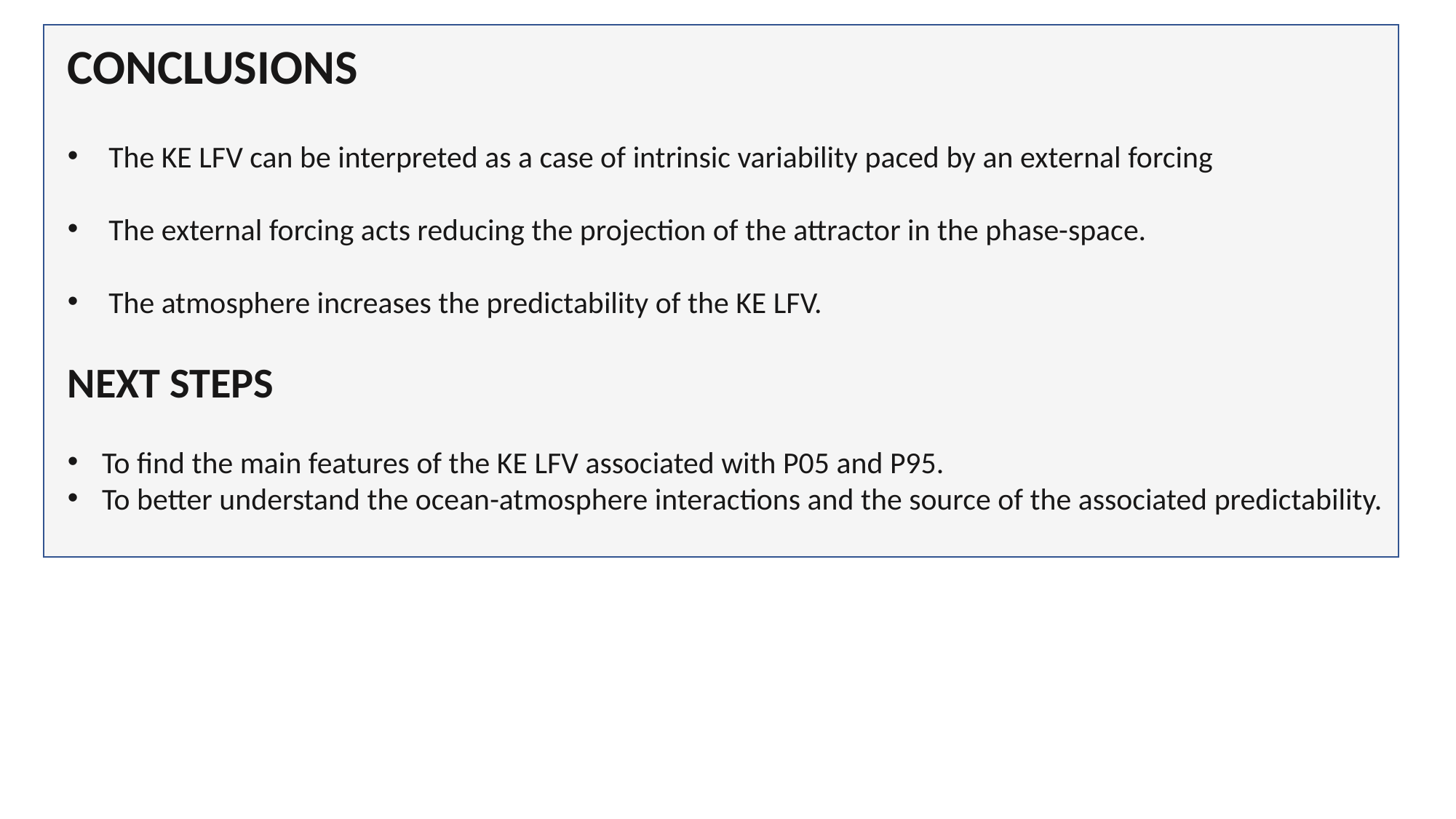

CONCLUSIONS

The KE LFV can be interpreted as a case of intrinsic variability paced by an external forcing

The external forcing acts reducing the projection of the attractor in the phase-space.

The atmosphere increases the predictability of the KE LFV.

NEXT STEPS

To find the main features of the KE LFV associated with P05 and P95.
To better understand the ocean-atmosphere interactions and the source of the associated predictability.